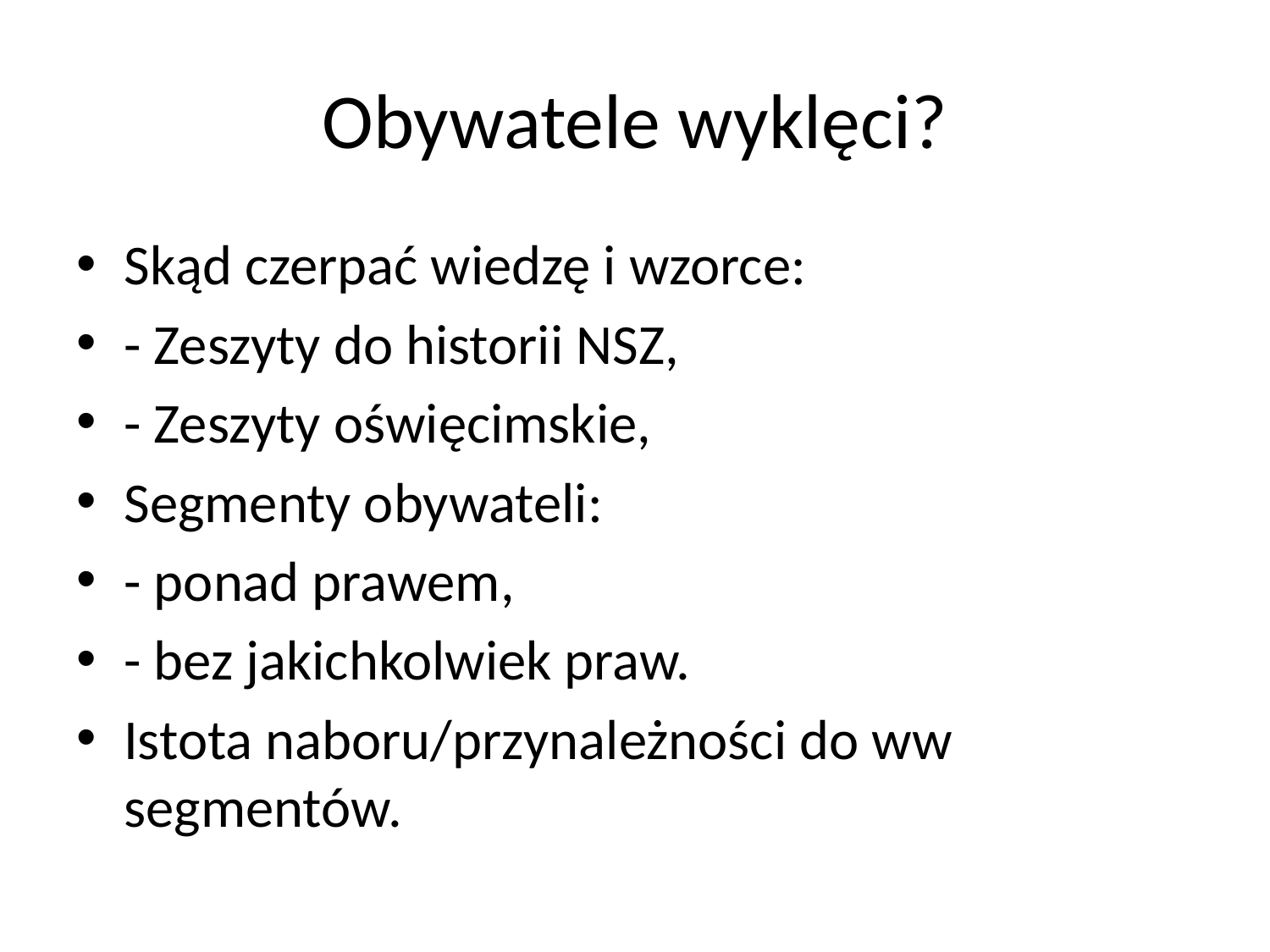

# Obywatele wyklęci?
Skąd czerpać wiedzę i wzorce:
- Zeszyty do historii NSZ,
- Zeszyty oświęcimskie,
Segmenty obywateli:
- ponad prawem,
- bez jakichkolwiek praw.
Istota naboru/przynależności do ww segmentów.